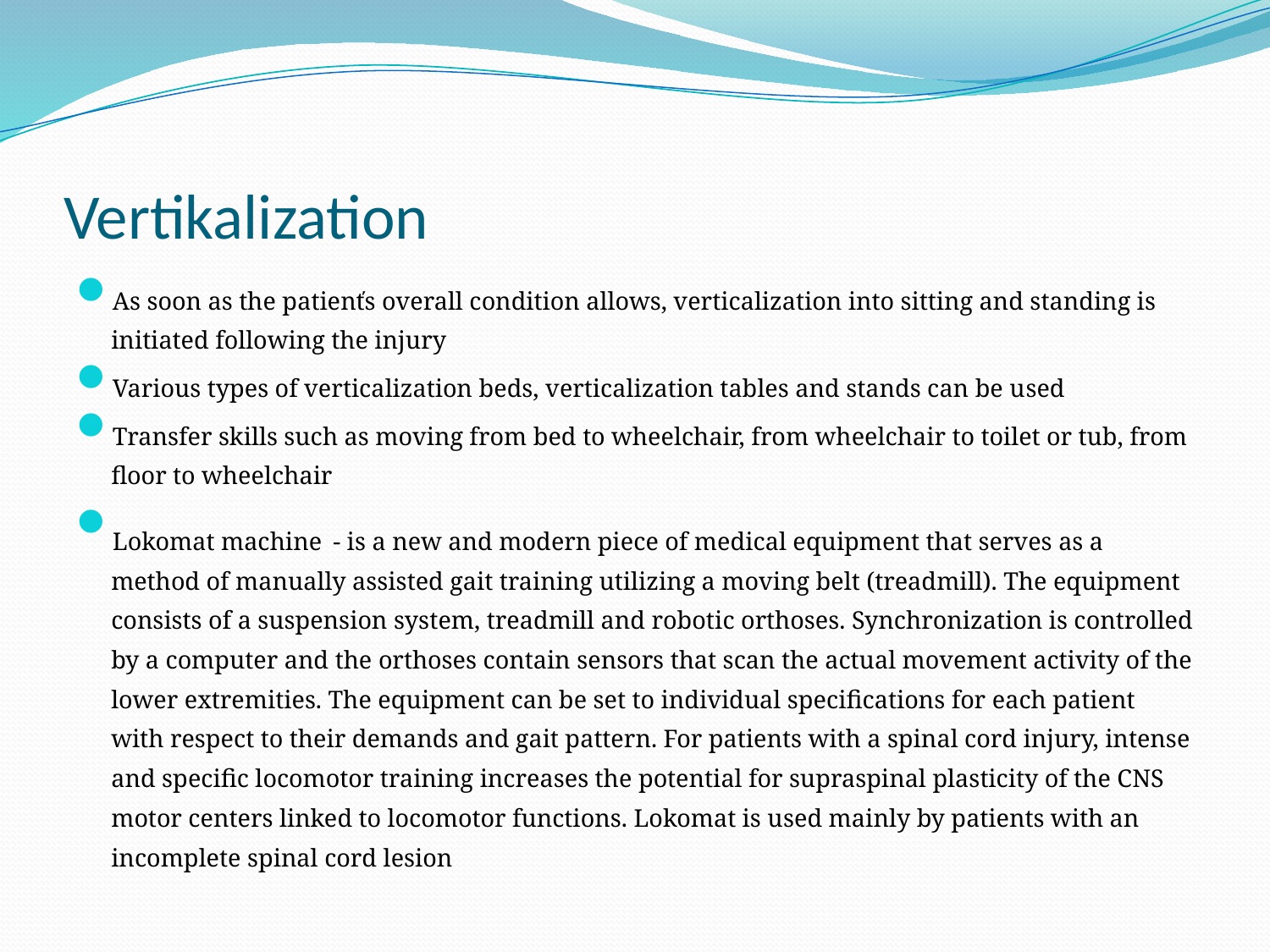

# Vertikalization
As soon as the patienťs overall condition allows, verticalization into sitting and standing is initiated following the injury
Various types of verticalization beds, verticalization tables and stands can be used
Transfer skills such as moving from bed to wheelchair, from wheelchair to toilet or tub, from floor to wheelchair
Lokomat machine - is a new and modern piece of medical equipment that serves as a method of manually assisted gait training utilizing a moving belt (treadmill). The equipment consists of a suspension system, treadmill and robotic orthoses. Synchronization is controlled by a computer and the orthoses contain sensors that scan the actual movement activity of the lower extremities. The equipment can be set to individual specifications for each patient with respect to their demands and gait pattern. For patients with a spinal cord injury, intense and specific locomotor training increases the potential for supraspinal plasticity of the CNS motor centers linked to locomotor functions. Lokomat is used mainly by patients with an incomplete spinal cord lesion